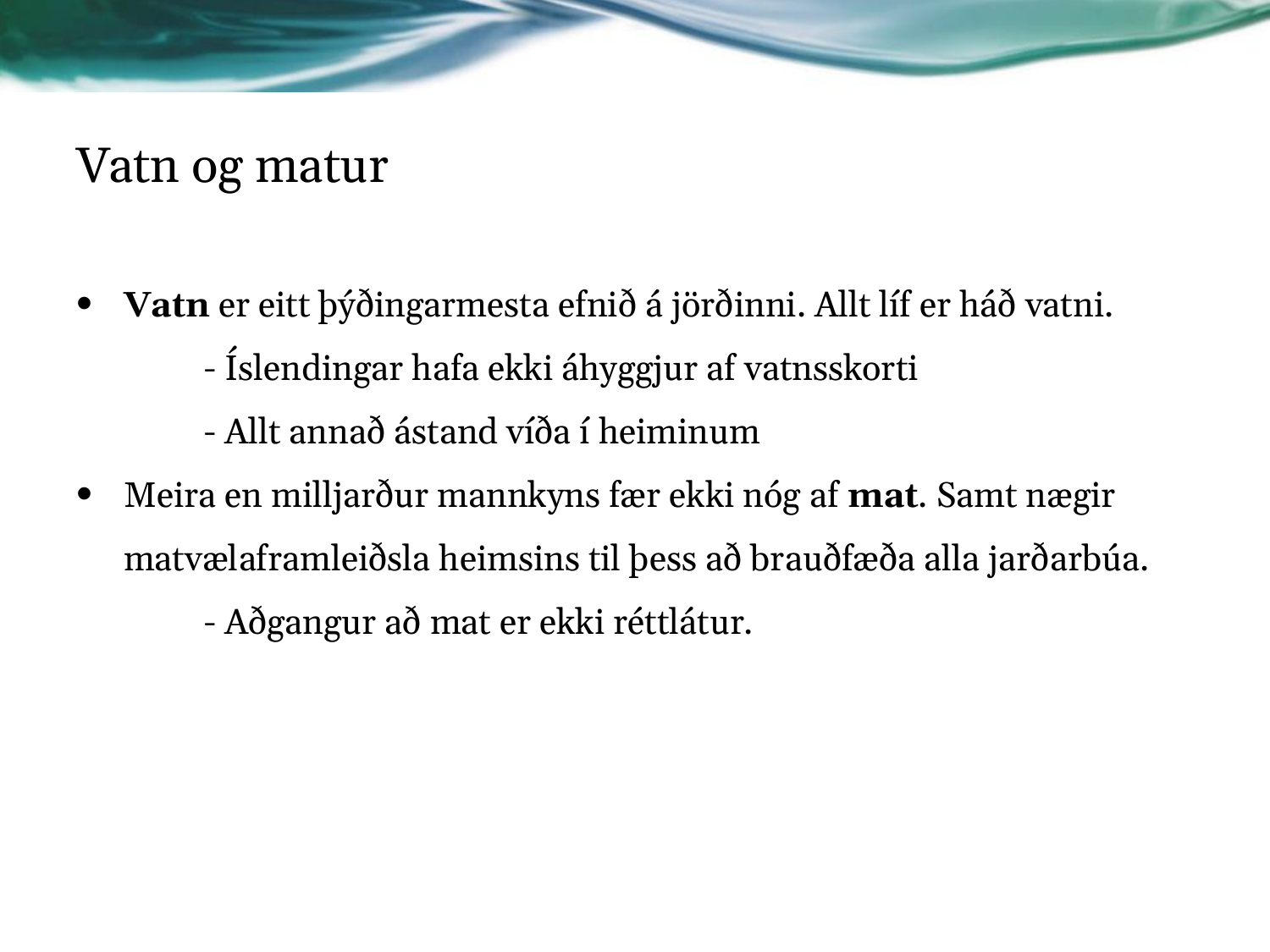

# Vatn og matur
Vatn er eitt þýðingarmesta efnið á jörðinni. Allt líf er háð vatni.
	- Íslendingar hafa ekki áhyggjur af vatnsskorti
	- Allt annað ástand víða í heiminum
Meira en milljarður mannkyns fær ekki nóg af mat. Samt nægir matvælaframleiðsla heimsins til þess að brauðfæða alla jarðarbúa.
 	- Aðgangur að mat er ekki réttlátur.